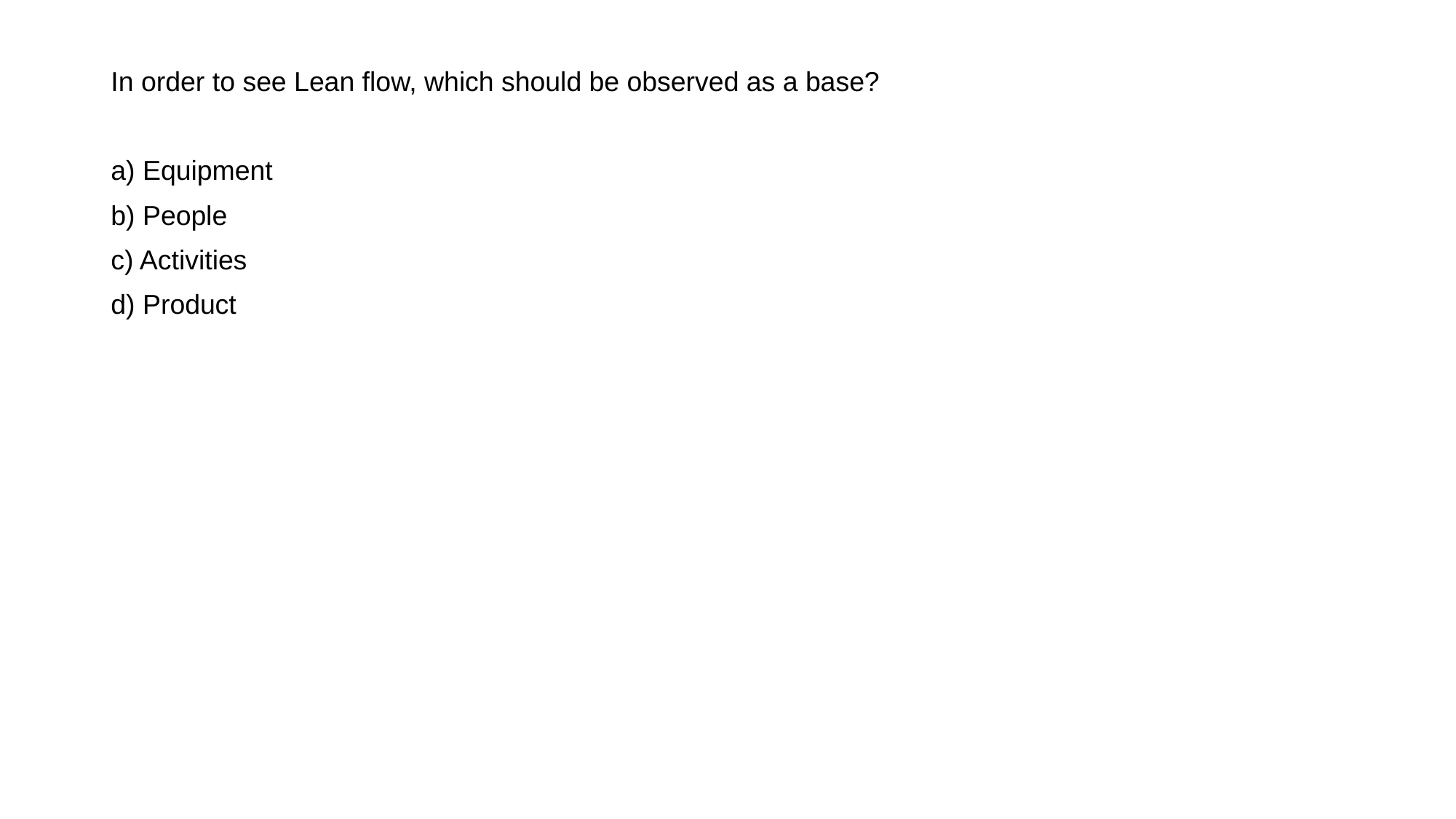

In order to see Lean flow, which should be observed as a base?

a) Equipment
b) People
c) Activities
d) Product